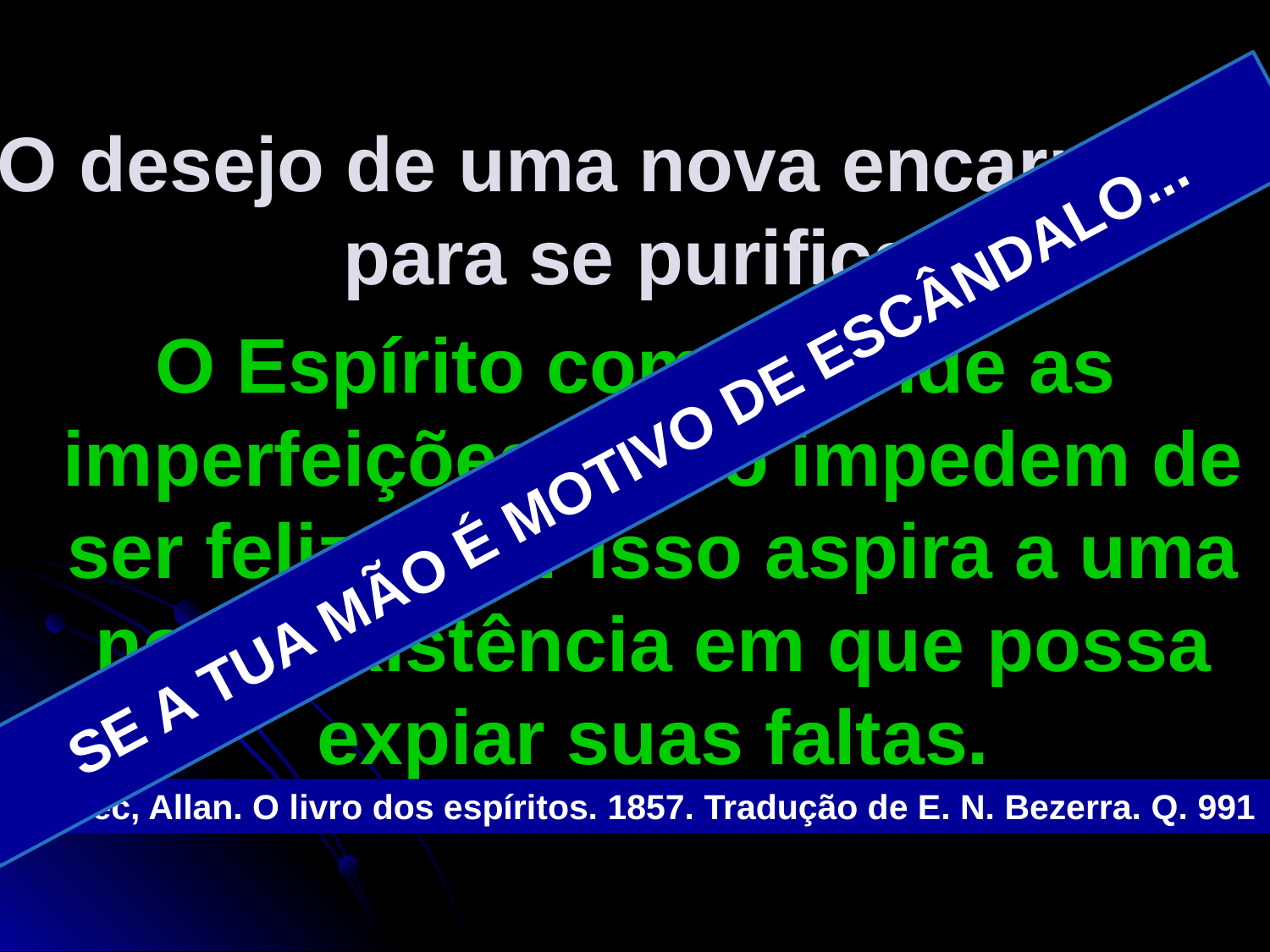

O desejo de uma nova encarnação para se purificar.
O Espírito compreende as imperfeições que o impedem de ser feliz e por isso aspira a uma nova existência em que possa expiar suas faltas.
SE A TUA MÃO É MOTIVO DE ESCÂNDALO...
Kardec, Allan. O livro dos espíritos. 1857. Tradução de E. N. Bezerra. Q. 991